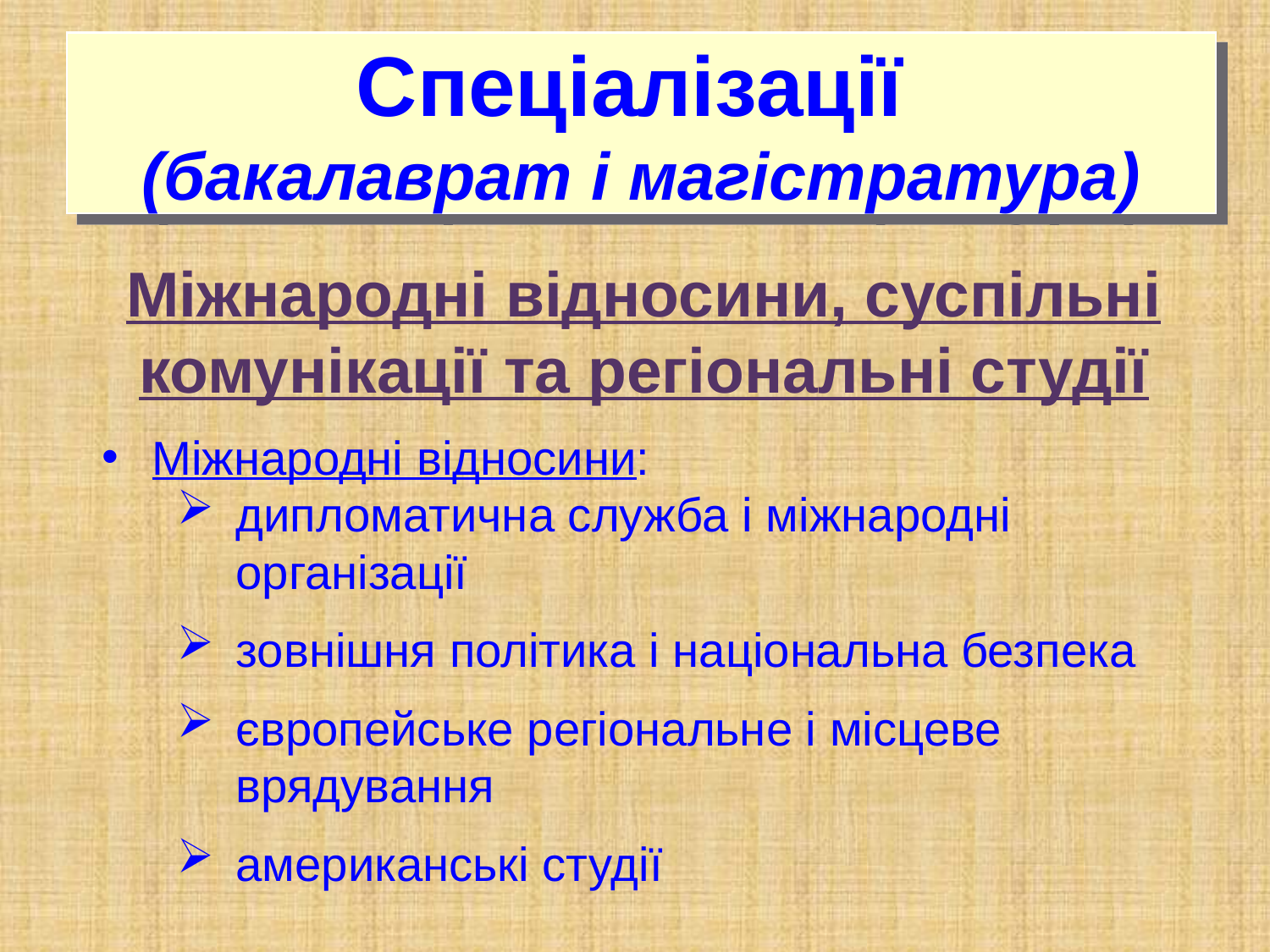

Спеціалізації
(бакалаврат і магістратура)
Міжнародні відносини, суспільні комунікації та регіональні студії
Міжнародні відносини:
дипломатична служба і міжнародні організації
зовнішня політика і національна безпека
європейське регіональне і місцеве врядування
американські студії